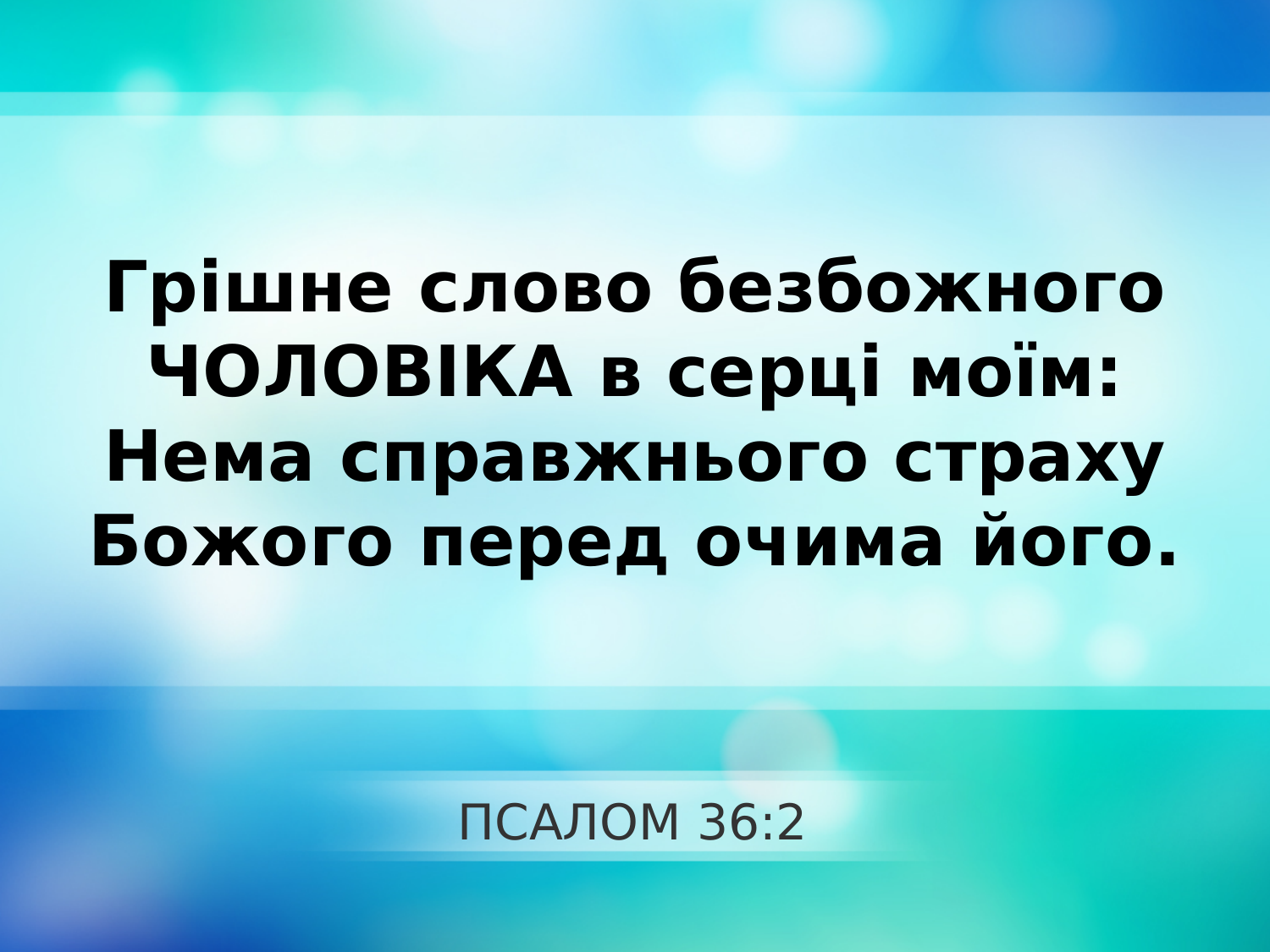

Грішне слово безбожного ЧОЛОВІКА в серці моїм:
Нема справжнього страху Божого перед очима його.
# ПСАЛОМ 36:2